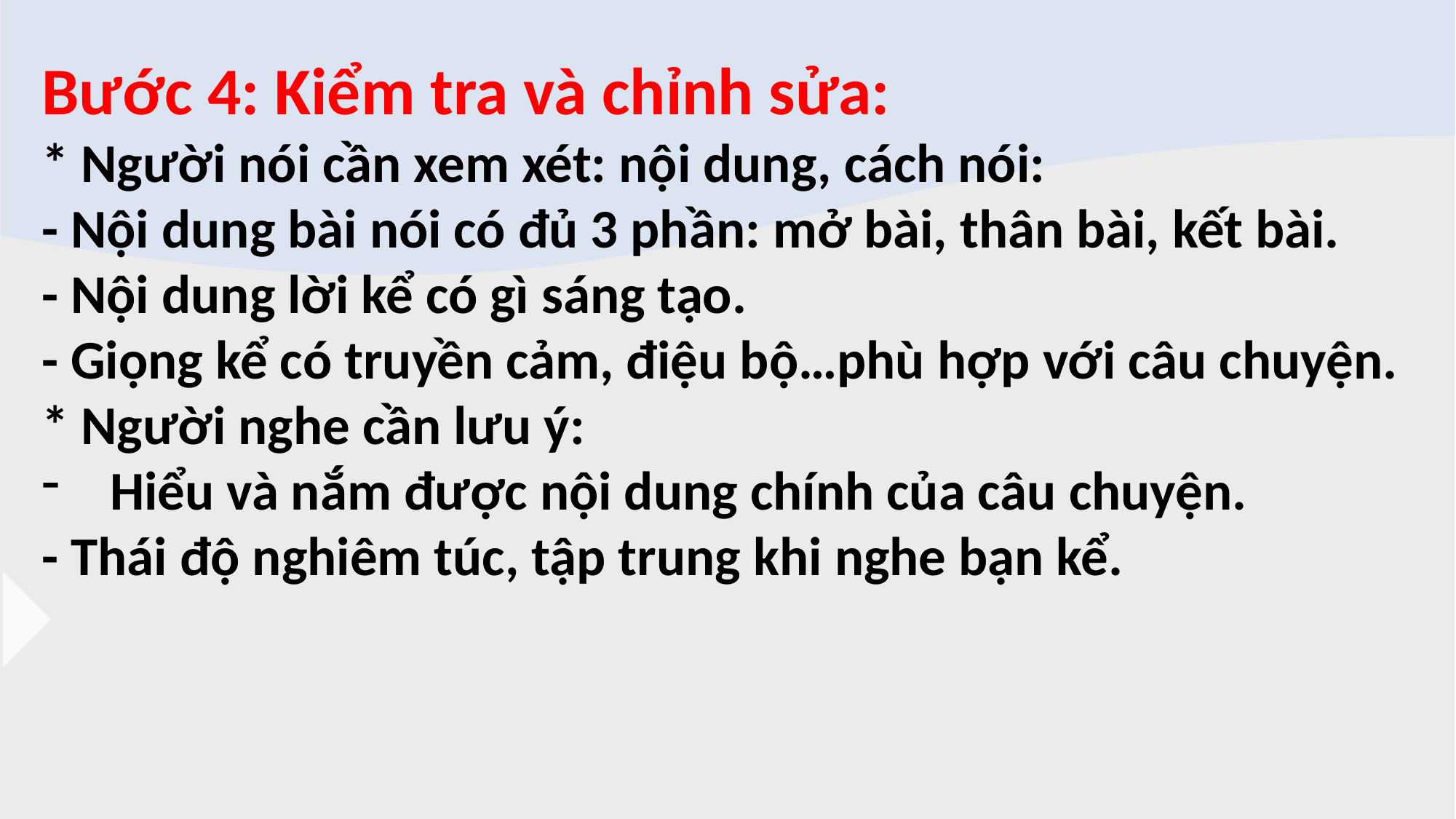

Bước 4: Kiểm tra và chỉnh sửa:
* Người nói cần xem xét: nội dung, cách nói:
- Nội dung bài nói có đủ 3 phần: mở bài, thân bài, kết bài.
- Nội dung lời kể có gì sáng tạo.
- Giọng kể có truyền cảm, điệu bộ…phù hợp với câu chuyện.
* Người nghe cần lưu ý:
Hiểu và nắm được nội dung chính của câu chuyện.
- Thái độ nghiêm túc, tập trung khi nghe bạn kể.